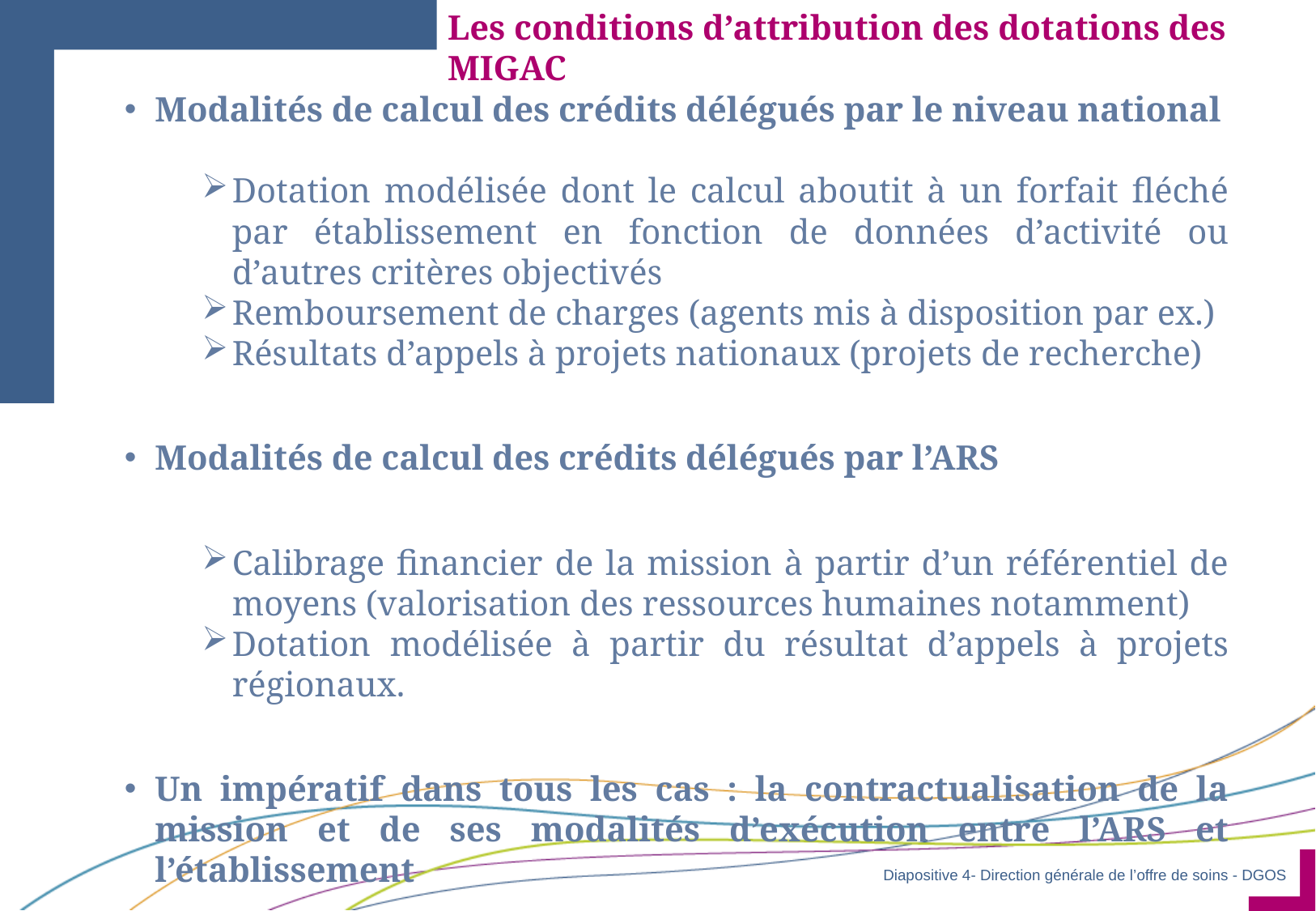

Les conditions d’attribution des dotations des MIGAC
Modalités de calcul des crédits délégués par le niveau national

Dotation modélisée dont le calcul aboutit à un forfait fléché par établissement en fonction de données d’activité ou d’autres critères objectivés
Remboursement de charges (agents mis à disposition par ex.)
Résultats d’appels à projets nationaux (projets de recherche)

Modalités de calcul des crédits délégués par l’ARS

Calibrage financier de la mission à partir d’un référentiel de moyens (valorisation des ressources humaines notamment)
Dotation modélisée à partir du résultat d’appels à projets régionaux.

Un impératif dans tous les cas : la contractualisation de la mission et de ses modalités d’exécution entre l’ARS et l’établissement